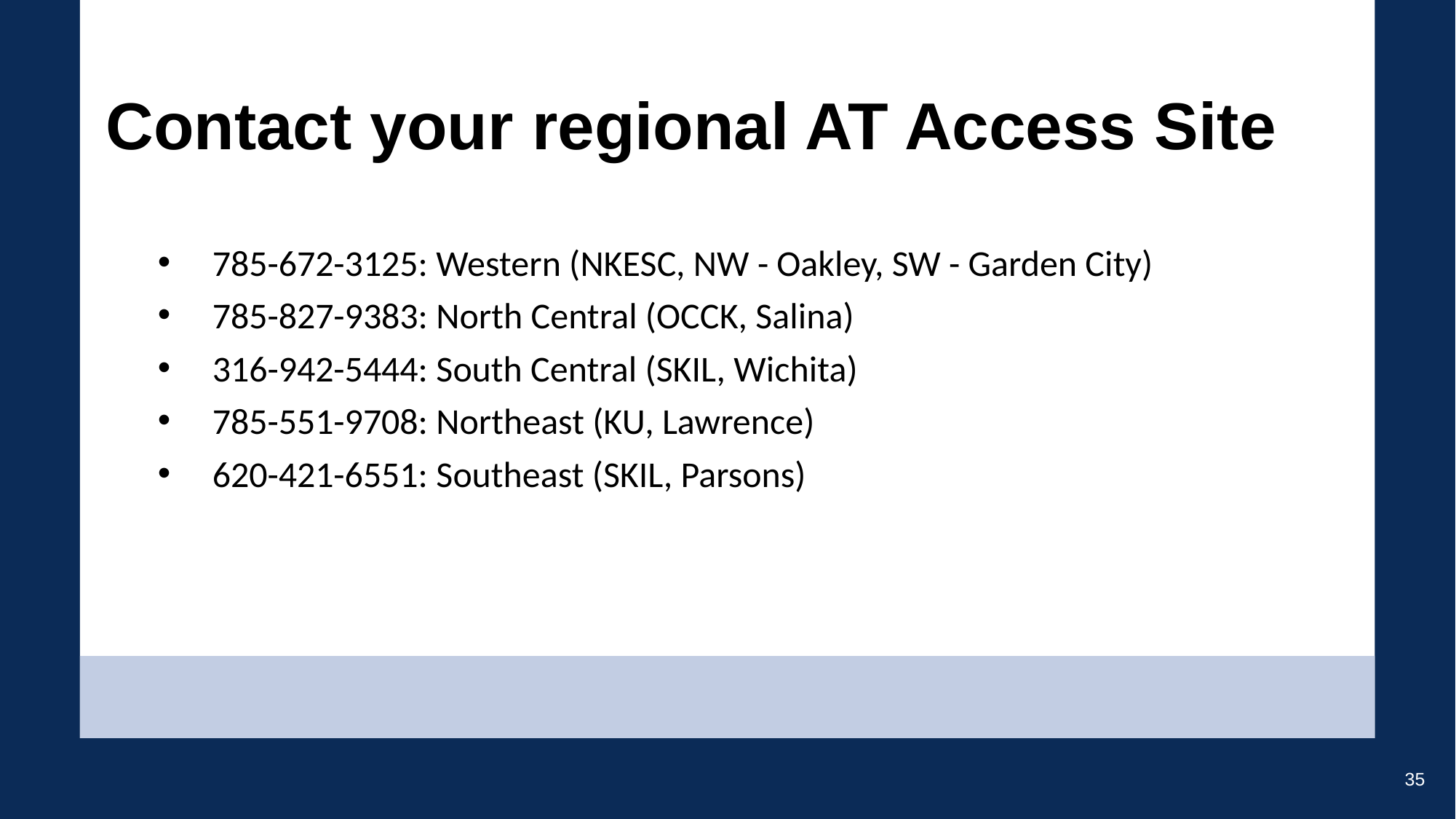

# Contact your regional AT Access Site
785-672-3125: Western (NKESC, NW - Oakley, SW - Garden City)
785-827-9383: North Central (OCCK, Salina)
316-942-5444: South Central (SKIL, Wichita)
785-551-9708: Northeast (KU, Lawrence)
620-421-6551: Southeast (SKIL, Parsons)